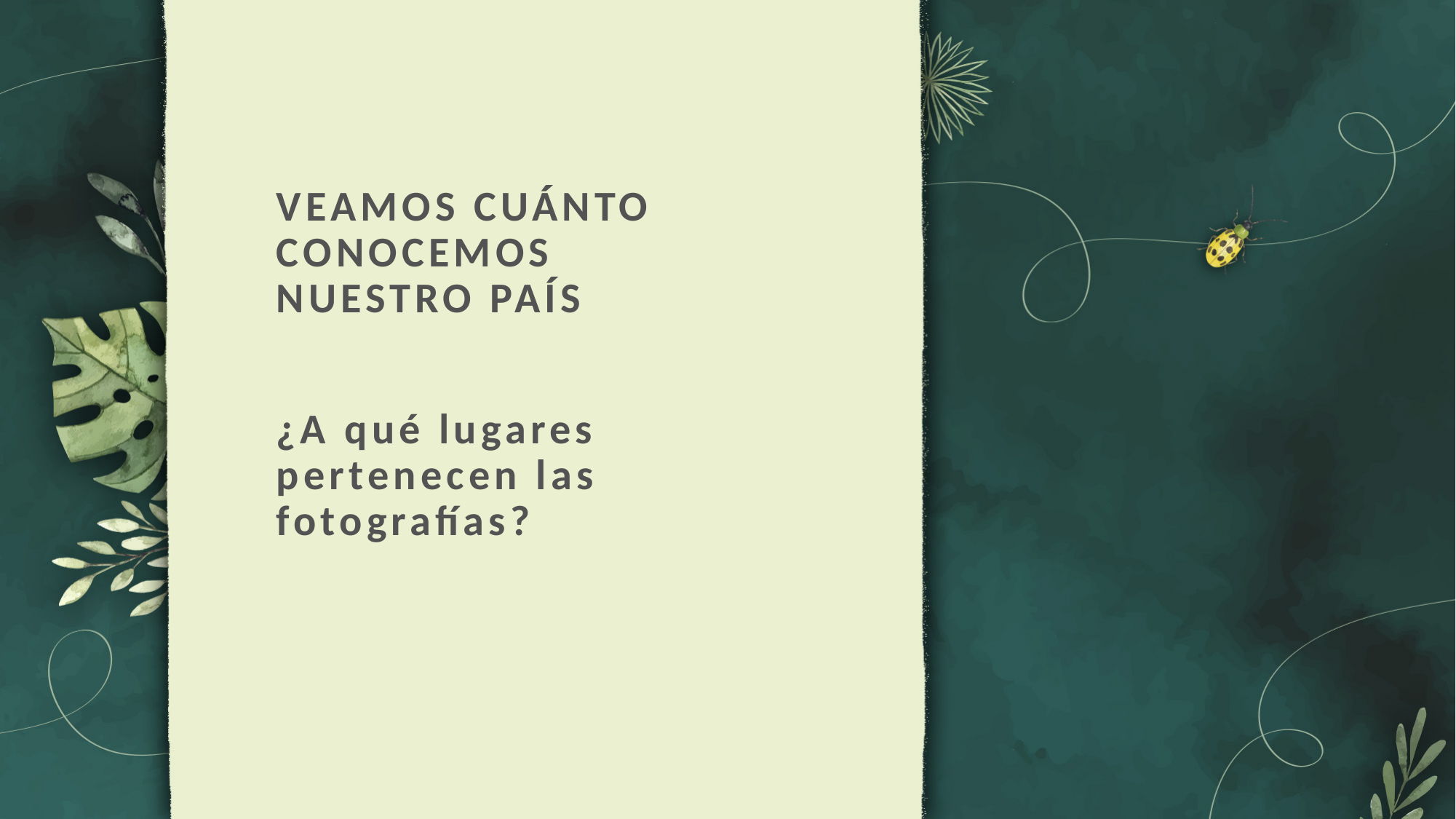

VEAMOS CUÁNTO CONOCEMOS NUESTRO PAÍS

¿A qué lugares pertenecen las fotografías?